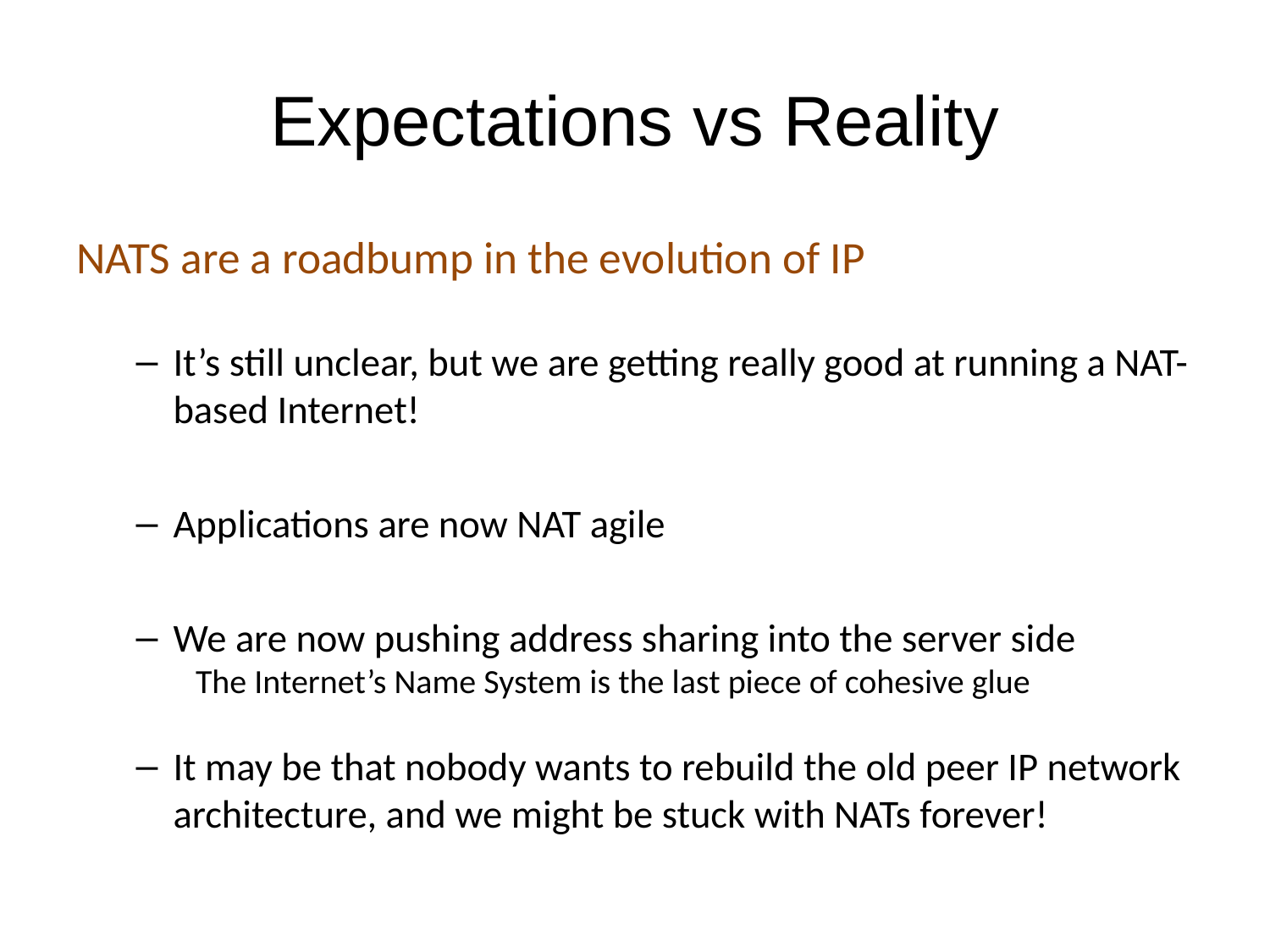

# Expectations vs Reality
NATS are a roadbump in the evolution of IP

It’s still unclear, but we are getting really good at running a NAT-based Internet!

Applications are now NAT agile

We are now pushing address sharing into the server side
The Internet’s Name System is the last piece of cohesive glue

It may be that nobody wants to rebuild the old peer IP network architecture, and we might be stuck with NATs forever!